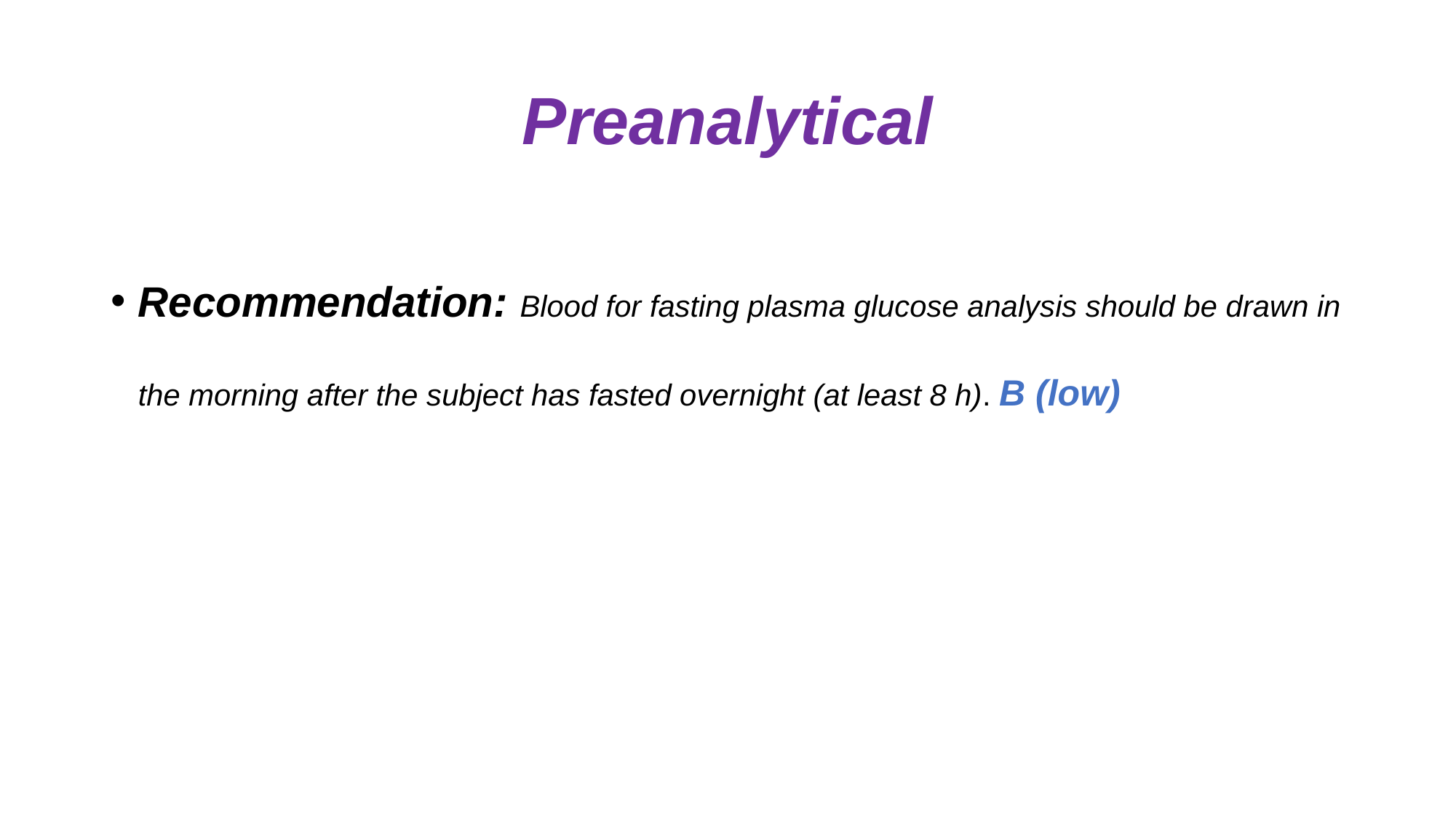

# Preanalytical
Recommendation: Blood for fasting plasma glucose analysis should be drawn in the morning after the subject has fasted overnight (at least 8 h). B (low)